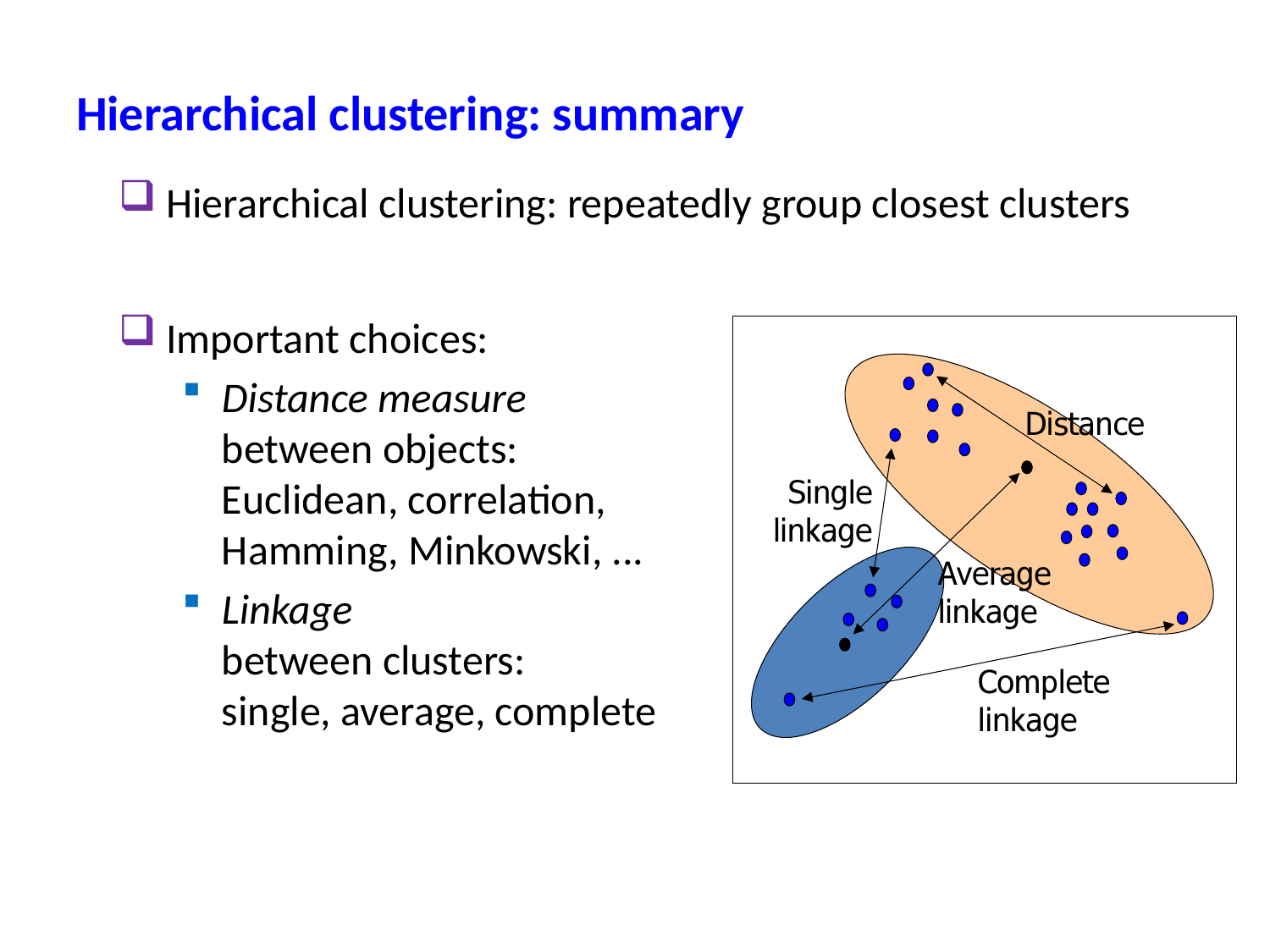

Hierarchical clustering: summary
Hierarchical clustering: repeatedly group closest clusters

Important choices:
Distance measure
between objects:
Euclidean, correlation,
Hamming, Minkowski, ...
Linkage
between clusters:
single, average, complete

Distance

Single
linkage

Average
linkage

Complete
linkage